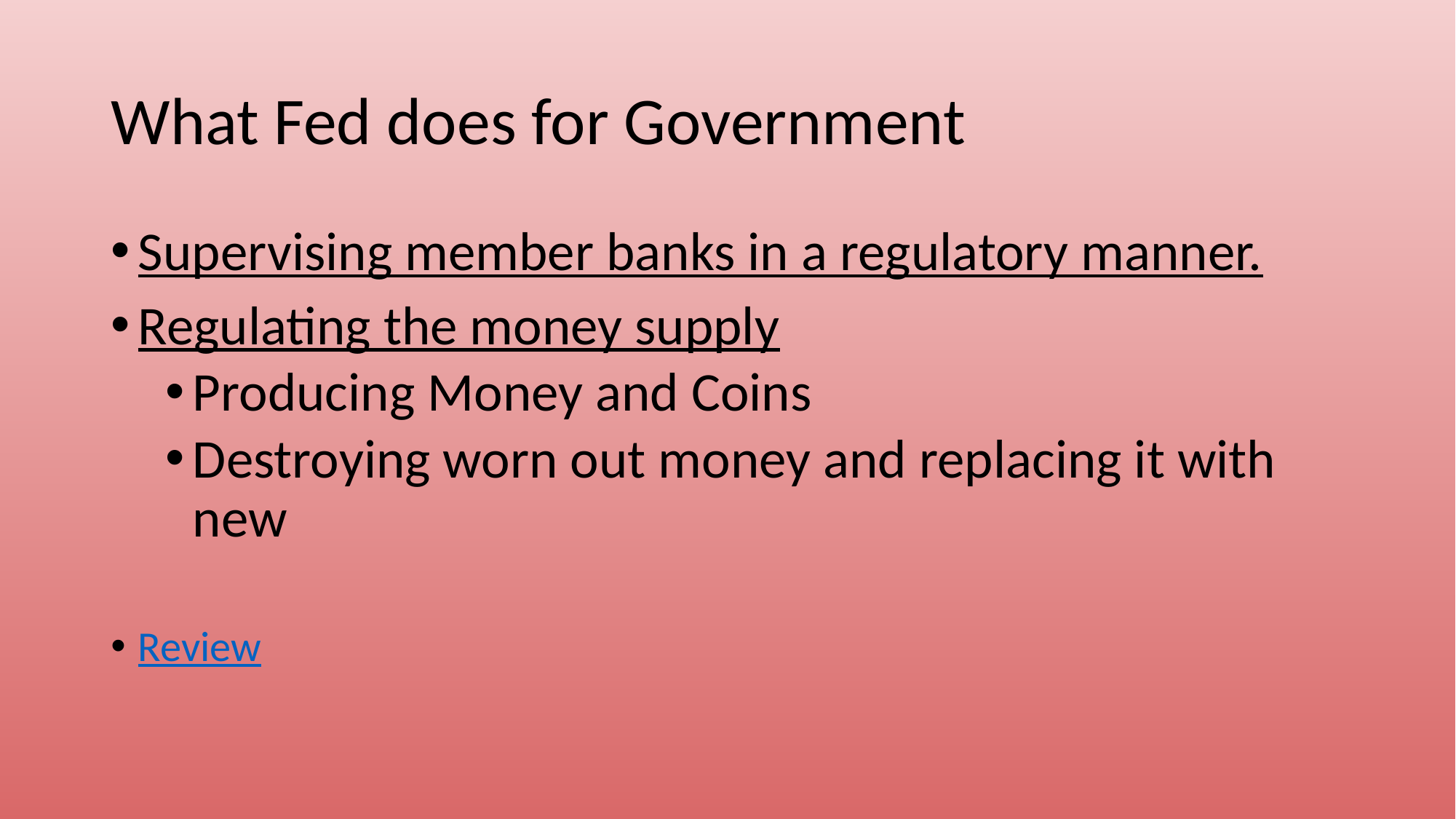

# What Fed does for Government
Supervising member banks in a regulatory manner.
Regulating the money supply
Producing Money and Coins
Destroying worn out money and replacing it with new

Review